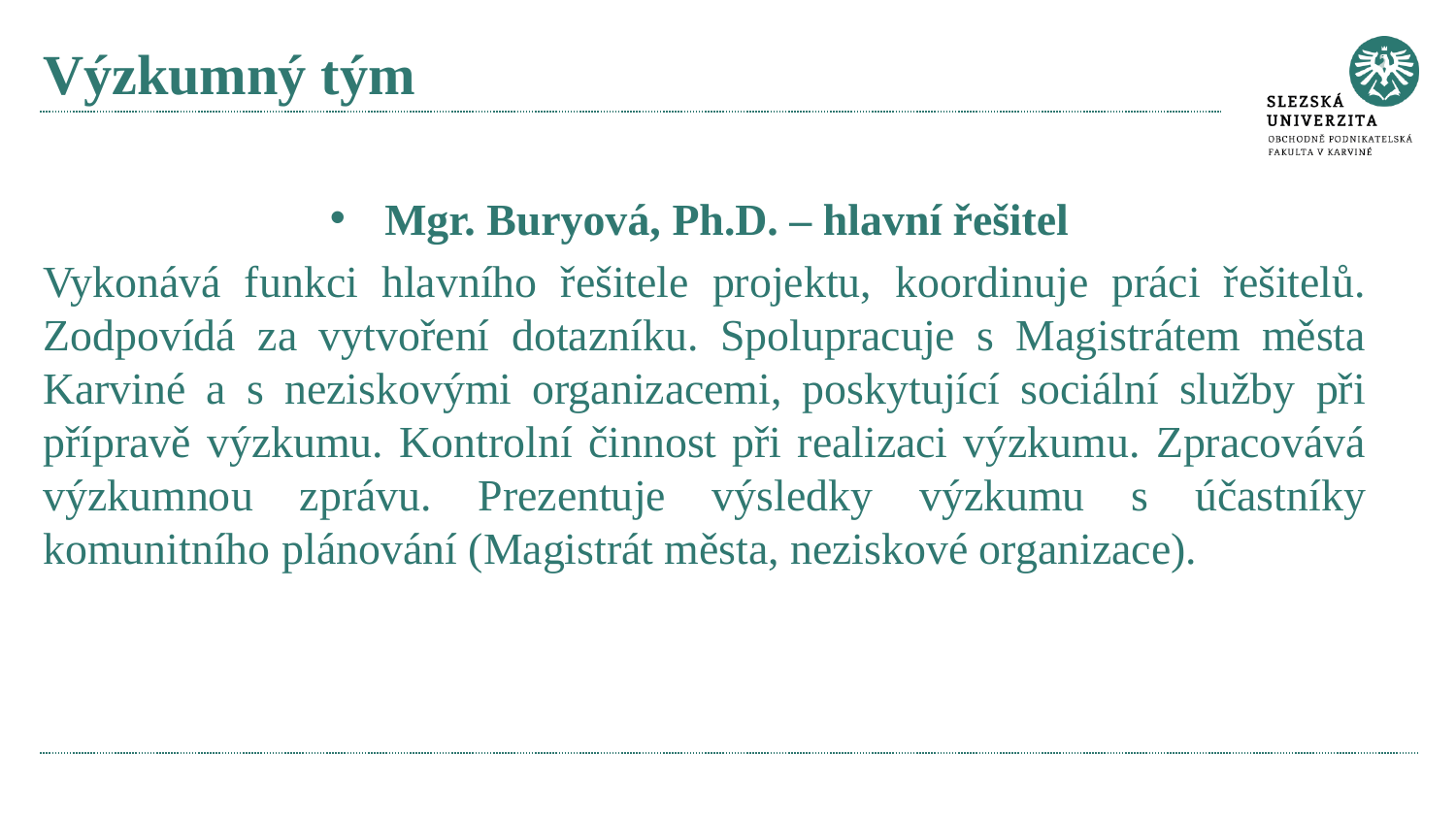

# Výzkumný tým
Mgr. Buryová, Ph.D. – hlavní řešitel
Vykonává funkci hlavního řešitele projektu, koordinuje práci řešitelů. Zodpovídá za vytvoření dotazníku. Spolupracuje s Magistrátem města Karviné a s neziskovými organizacemi, poskytující sociální služby při přípravě výzkumu. Kontrolní činnost při realizaci výzkumu. Zpracovává výzkumnou zprávu. Prezentuje výsledky výzkumu s účastníky komunitního plánování (Magistrát města, neziskové organizace).